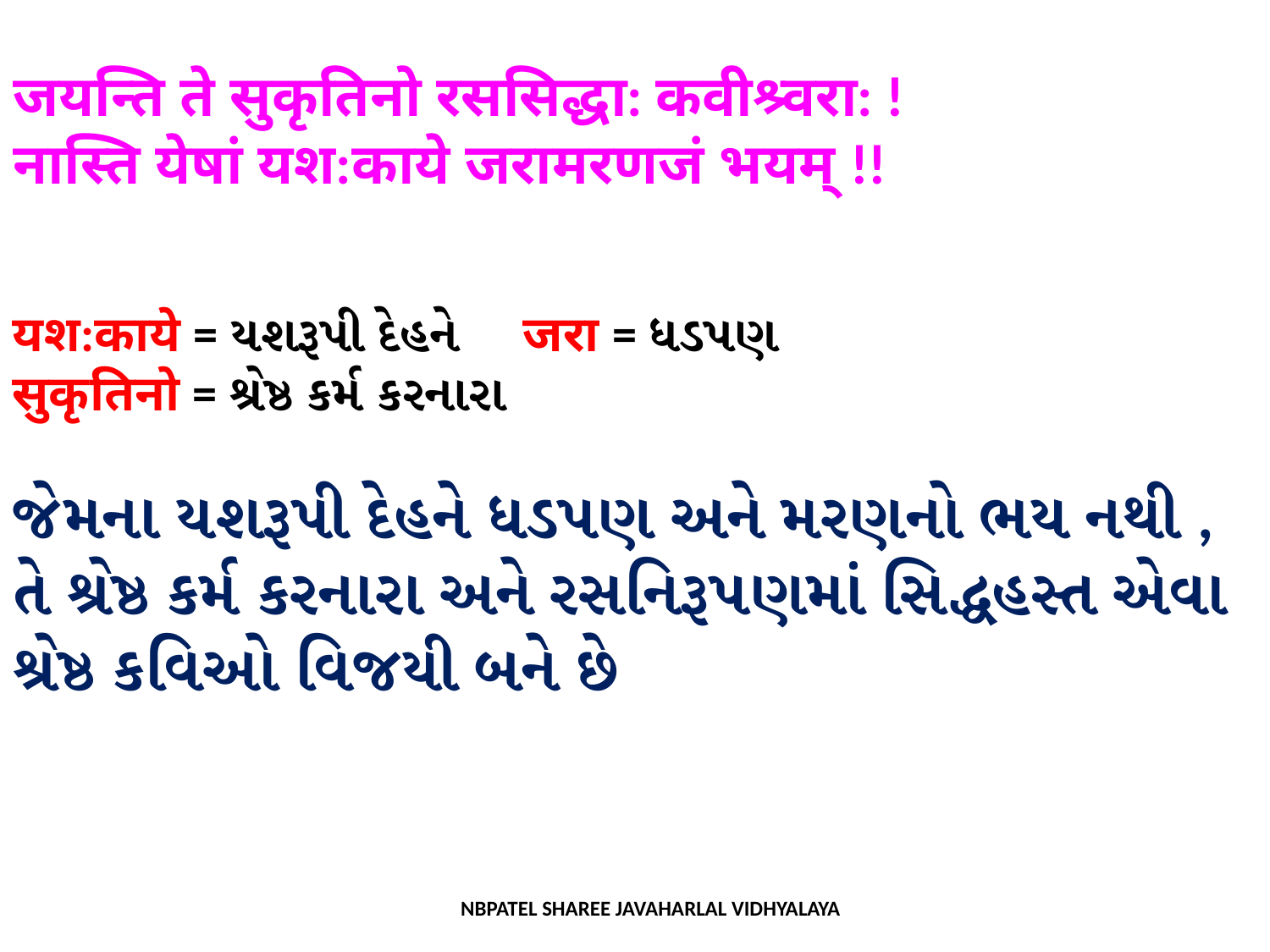

जयन्ति ते सुकृतिनो रससिद्धा: कवीश्र्वरा: !
नास्ति येषां यश:काये जरामरणजं भयम् !!
यश:काये = યશરૂપી દેહને     जरा = ધડપણ
सुकृतिनो = શ્રેષ્ઠ કર્મ કરનારા
જેમના યશરૂપી દેહને ધડપણ અને મરણનો ભય નથી , તે શ્રેષ્ઠ કર્મ કરનારા અને રસનિરૂપણમાં સિદ્ધહસ્ત એવા શ્રેષ્ઠ કવિઓ વિજયી બને છે
NBPATEL SHAREE JAVAHARLAL VIDHYALAYA